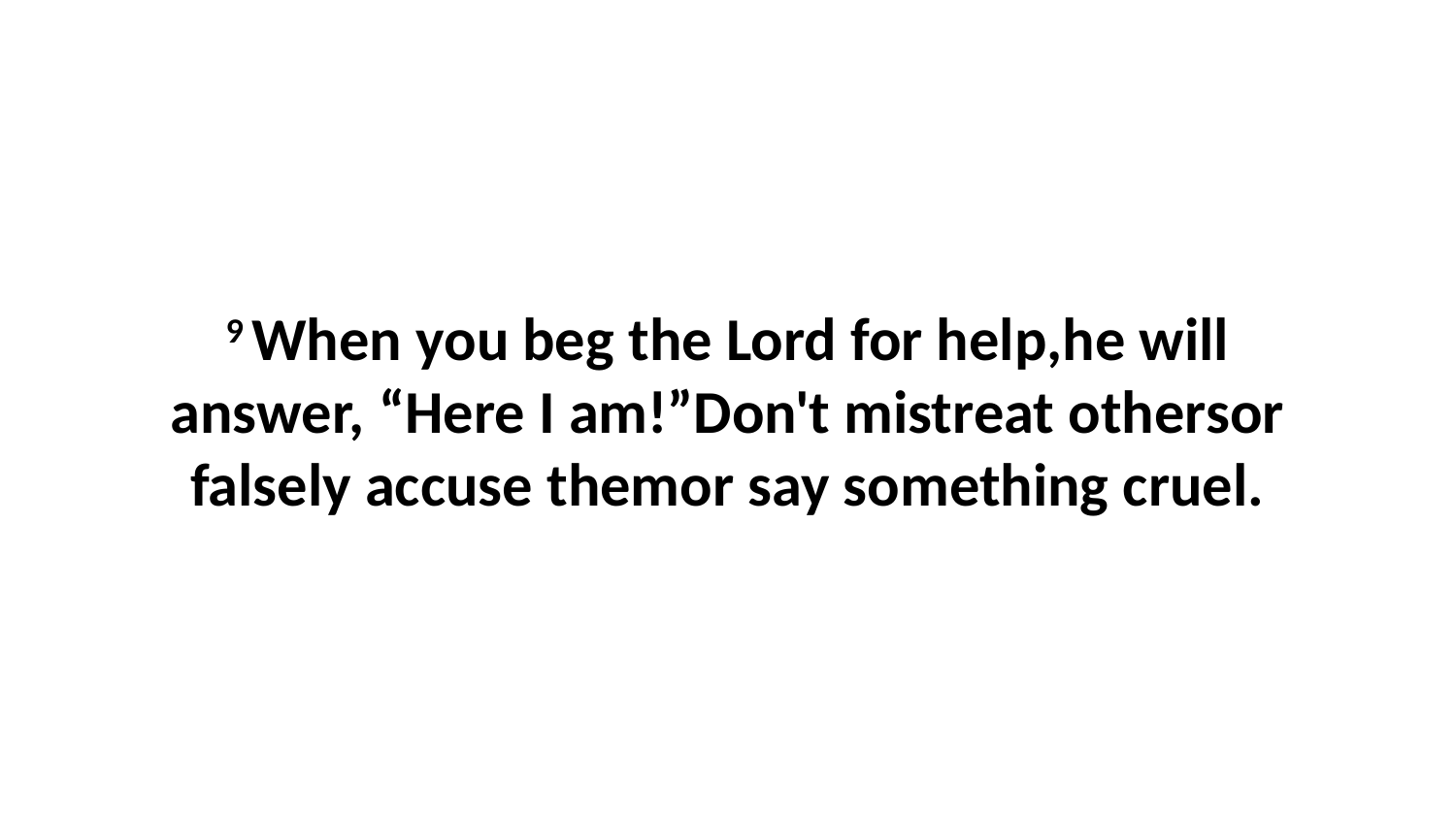

9 When you beg the Lord for help,he will answer, “Here I am!”Don't mistreat othersor falsely accuse themor say something cruel.